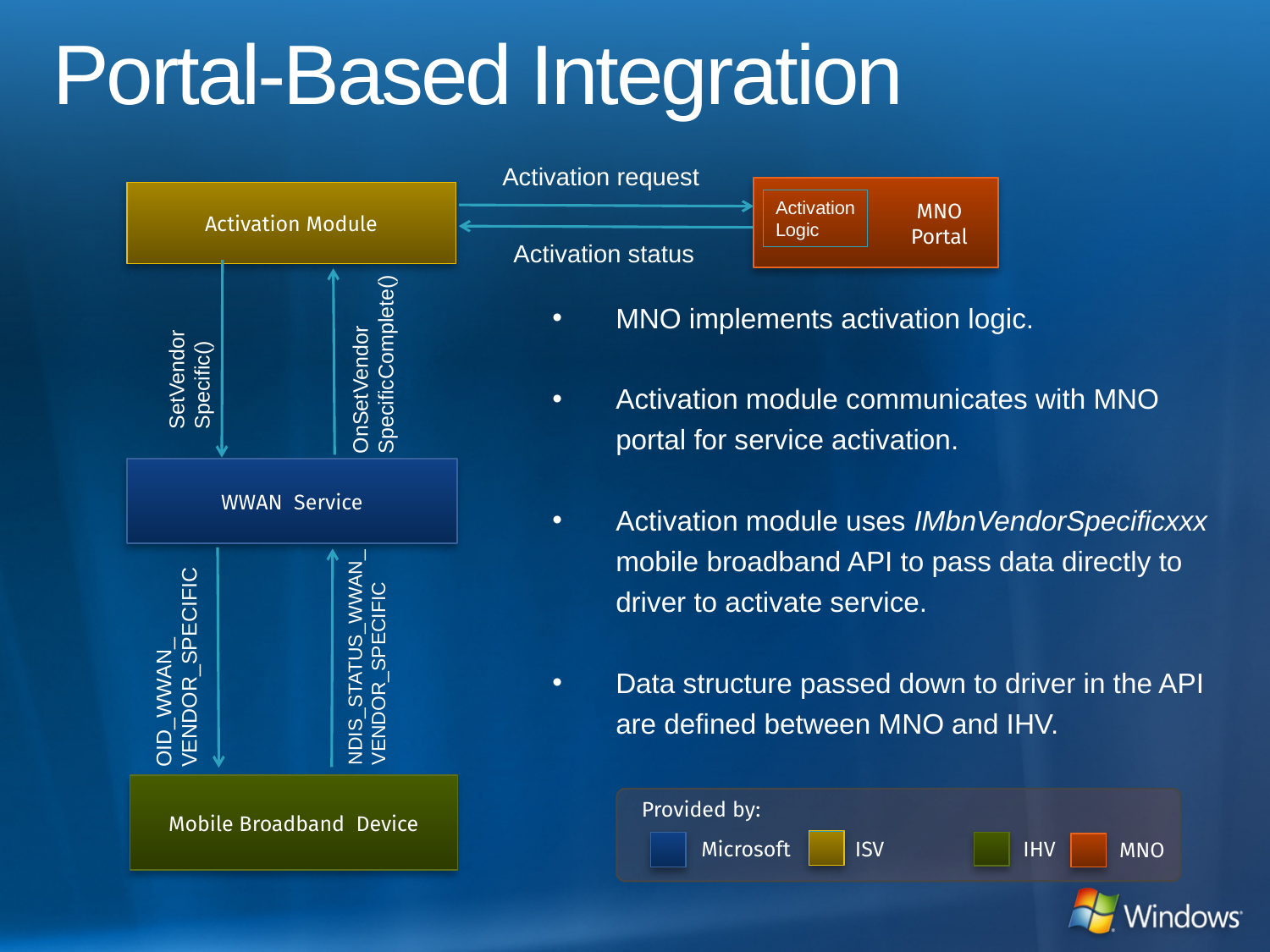

# Portal-Based Integration
Activation request
	MNO
	Portal
Activation Module
Activation
Logic
Activation status
MNO implements activation logic.

Activation module communicates with MNO portal for service activation.

Activation module uses IMbnVendorSpecificxxx mobile broadband API to pass data directly to driver to activate service.

Data structure passed down to driver in the API are defined between MNO and IHV.

SetVendor
Specific()
OnSetVendor
SpecificComplete()
WWAN  Service
NDIS_STATUS_WWAN_
VENDOR_SPECIFIC
OID_WWAN_
VENDOR_SPECIFIC
Mobile Broadband  Device

Provided by:
ISV
IHV
Microsoft
MNO